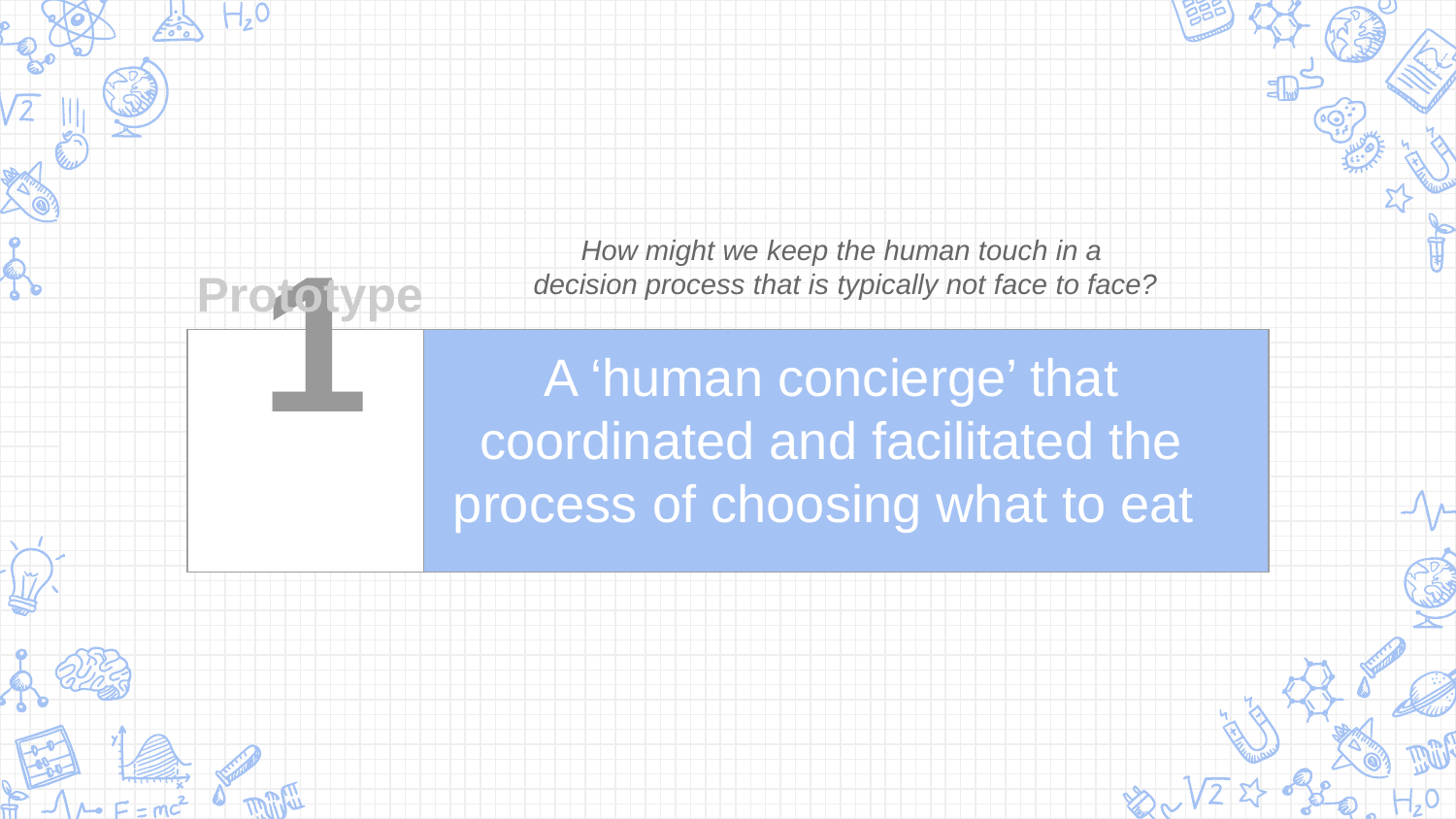

Prototype
How might we keep the human touch in a
decision process that is typically not face to face?
|  |  |
| --- | --- |
A ‘human concierge’ that coordinated and facilitated the process of choosing what to eat
1